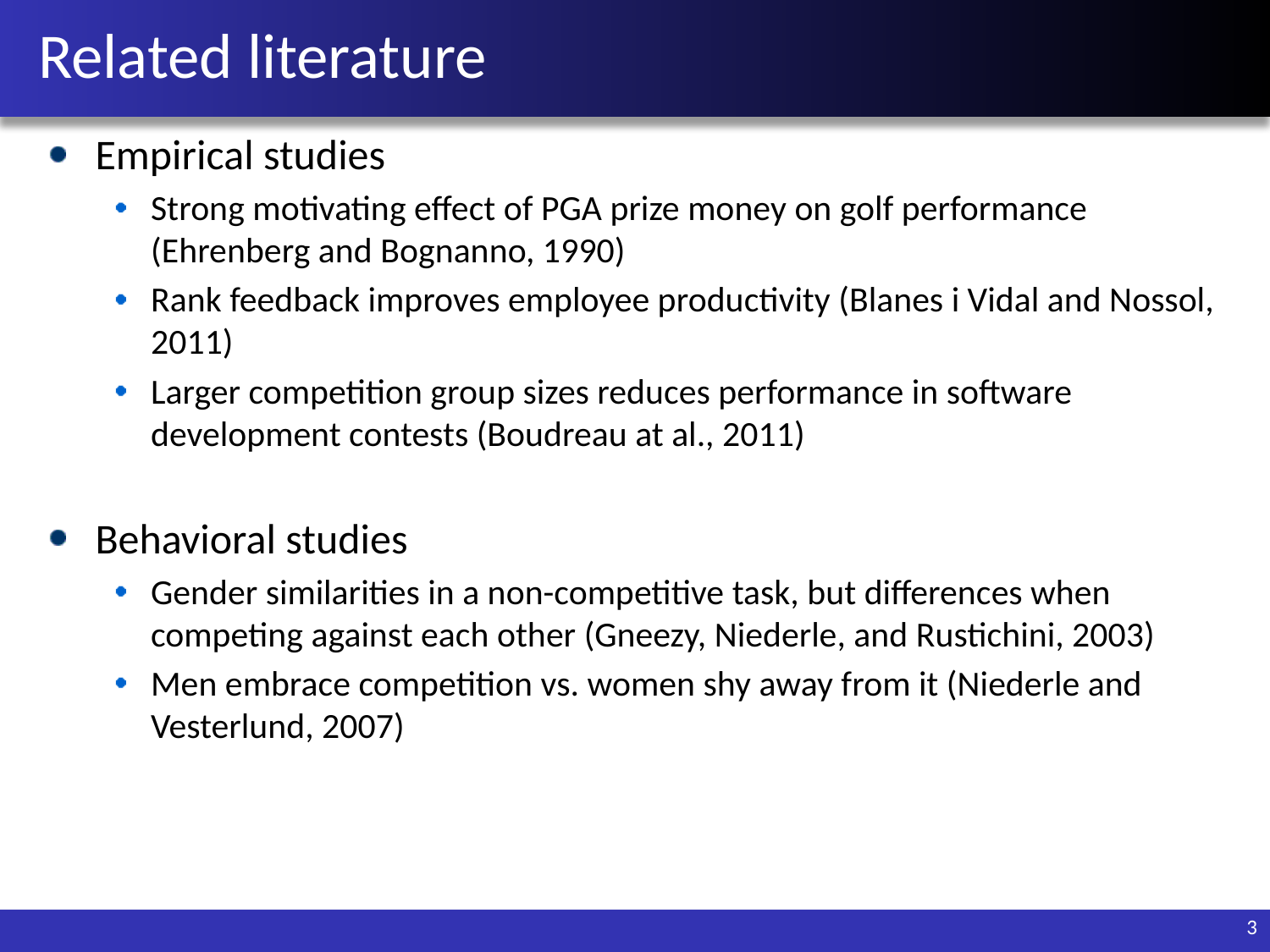

# Related literature
Empirical studies
Strong motivating effect of PGA prize money on golf performance (Ehrenberg and Bognanno, 1990)
Rank feedback improves employee productivity (Blanes i Vidal and Nossol, 2011)
Larger competition group sizes reduces performance in software development contests (Boudreau at al., 2011)

Behavioral studies
Gender similarities in a non-competitive task, but differences when competing against each other (Gneezy, Niederle, and Rustichini, 2003)
Men embrace competition vs. women shy away from it (Niederle and Vesterlund, 2007)

3